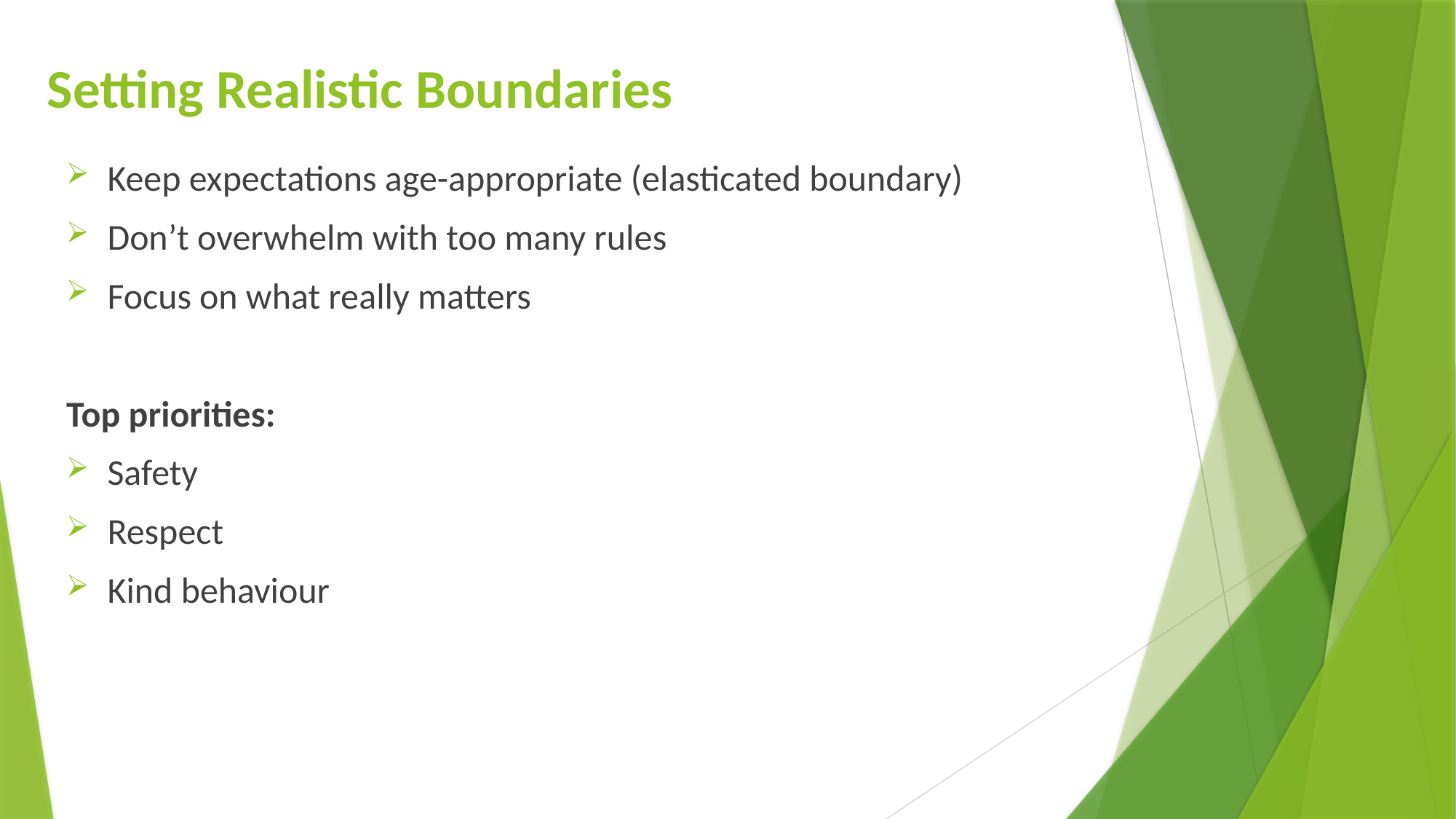

# Setting Realistic Boundaries

Keep expectations age-appropriate (elasticated boundary)
Don’t overwhelm with too many rules
Focus on what really matters

Top priorities:
Safety
Respect
Kind behaviour